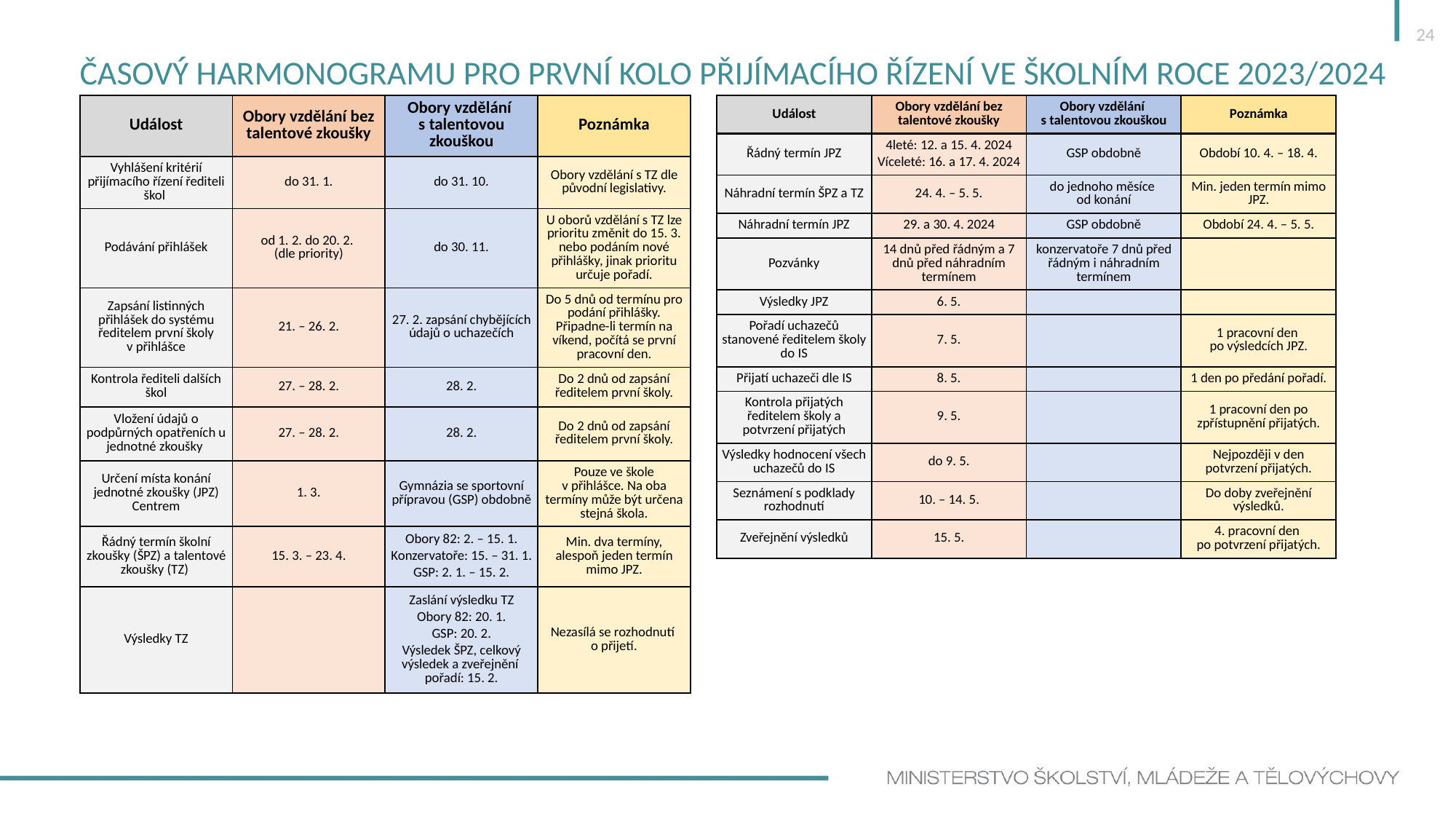

24
# Časový harmonogramu pro první kolo přijímacího řízení ve školním roce 2023/2024
| Událost | Obory vzdělání bez talentové zkoušky | Obory vzdělání s talentovou zkouškou | Poznámka |
| --- | --- | --- | --- |
| Vyhlášení kritérií přijímacího řízení řediteli škol | do 31. 1. | do 31. 10. | Obory vzdělání s TZ dle původní legislativy. |
| Podávání přihlášek | od 1. 2. do 20. 2. (dle priority) | do 30. 11. | U oborů vzdělání s TZ lze prioritu změnit do 15. 3. nebo podáním nové přihlášky, jinak prioritu určuje pořadí. |
| Zapsání listinných přihlášek do systému ředitelem první školy v přihlášce | 21. – 26. 2. | 27. 2. zapsání chybějících údajů o uchazečích | Do 5 dnů od termínu pro podání přihlášky. Připadne-li termín na víkend, počítá se první pracovní den. |
| Kontrola řediteli dalších škol | 27. – 28. 2. | 28. 2. | Do 2 dnů od zapsání ředitelem první školy. |
| Vložení údajů o podpůrných opatřeních u jednotné zkoušky | 27. – 28. 2. | 28. 2. | Do 2 dnů od zapsání ředitelem první školy. |
| Určení místa konání jednotné zkoušky (JPZ) Centrem | 1. 3. | Gymnázia se sportovní přípravou (GSP) obdobně | Pouze ve škole v přihlášce. Na oba termíny může být určena stejná škola. |
| Řádný termín školní zkoušky (ŠPZ) a talentové zkoušky (TZ) | 15. 3. – 23. 4. | Obory 82: 2. – 15. 1. Konzervatoře: 15. – 31. 1. GSP: 2. 1. – 15. 2. | Min. dva termíny, alespoň jeden termín mimo JPZ. |
| Výsledky TZ |  | Zaslání výsledku TZ Obory 82: 20. 1. GSP: 20. 2. Výsledek ŠPZ, celkový výsledek a zveřejnění pořadí: 15. 2. | Nezasílá se rozhodnutí o přijetí. |
| Událost | Obory vzdělání bez talentové zkoušky | Obory vzdělání s talentovou zkouškou | Poznámka |
| --- | --- | --- | --- |
| Řádný termín JPZ | 4leté: 12. a 15. 4. 2024 Víceleté: 16. a 17. 4. 2024 | GSP obdobně | Období 10. 4. – 18. 4. |
| Náhradní termín ŠPZ a TZ | 24. 4. – 5. 5. | do jednoho měsíce od konání | Min. jeden termín mimo JPZ. |
| Náhradní termín JPZ | 29. a 30. 4. 2024 | GSP obdobně | Období 24. 4. – 5. 5. |
| Pozvánky | 14 dnů před řádným a 7 dnů před náhradním termínem | konzervatoře 7 dnů před řádným i náhradním termínem |  |
| Výsledky JPZ | 6. 5. |  |  |
| Pořadí uchazečů stanovené ředitelem školy do IS | 7. 5. |  | 1 pracovní den po výsledcích JPZ. |
| Přijatí uchazeči dle IS | 8. 5. |  | 1 den po předání pořadí. |
| Kontrola přijatých ředitelem školy a potvrzení přijatých | 9. 5. |  | 1 pracovní den po zpřístupnění přijatých. |
| Výsledky hodnocení všech uchazečů do IS | do 9. 5. |  | Nejpozději v den potvrzení přijatých. |
| Seznámení s podklady rozhodnutí | 10. – 14. 5. |  | Do doby zveřejnění výsledků. |
| Zveřejnění výsledků | 15. 5. |  | 4. pracovní den po potvrzení přijatých. |